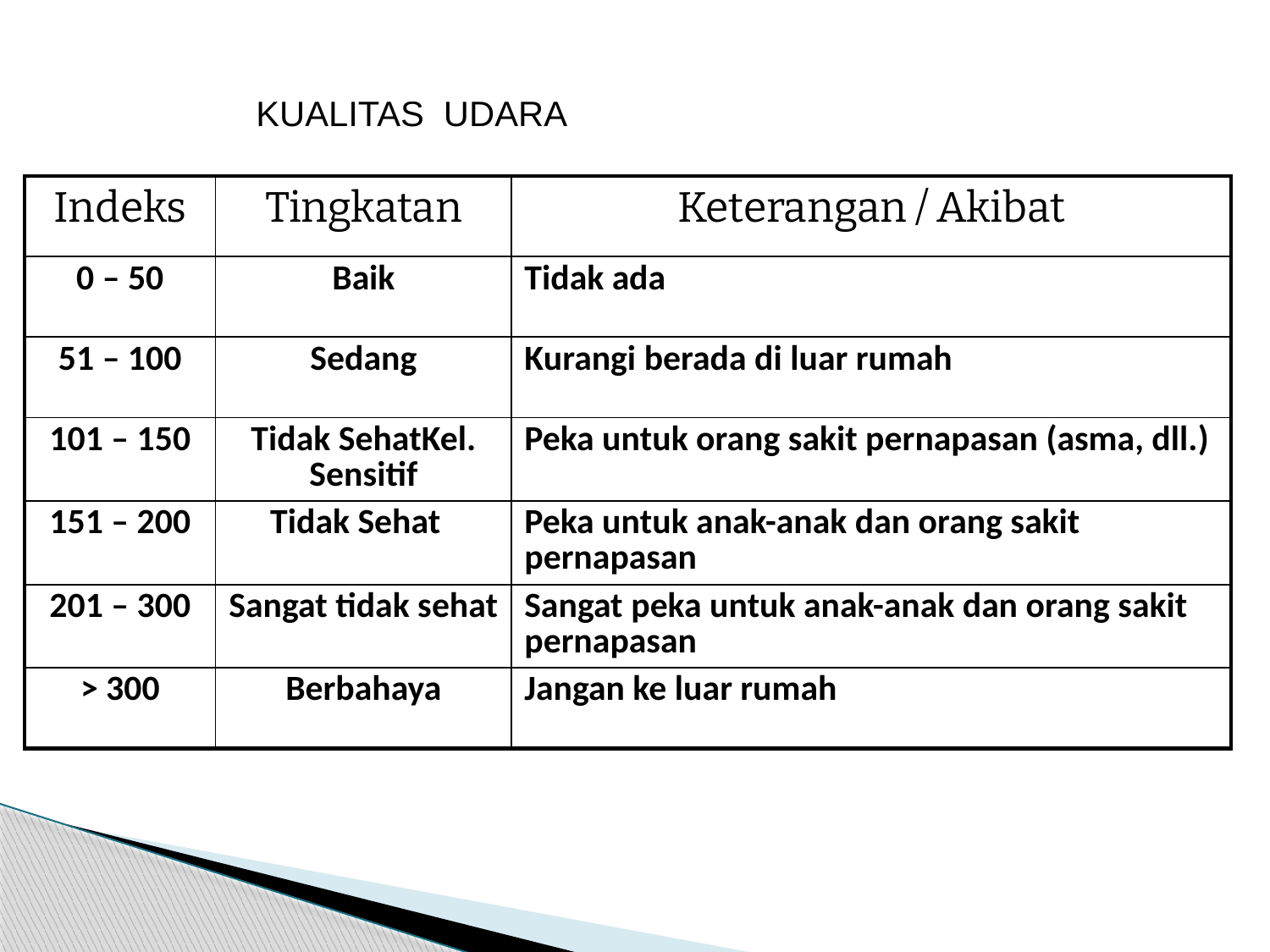

KUALITAS  UDARA
| Indeks | Tingkatan | Keterangan / Akibat |
| --- | --- | --- |
| 0 – 50 | Baik | Tidak ada |
| 51 – 100 | Sedang | Kurangi berada di luar rumah |
| 101 – 150 | Tidak SehatKel. Sensitif | Peka untuk orang sakit pernapasan (asma, dll.) |
| 151 – 200 | Tidak Sehat | Peka untuk anak-anak dan orang sakit pernapasan |
| 201 – 300 | Sangat tidak sehat | Sangat peka untuk anak-anak dan orang sakit pernapasan |
| > 300 | Berbahaya | Jangan ke luar rumah |